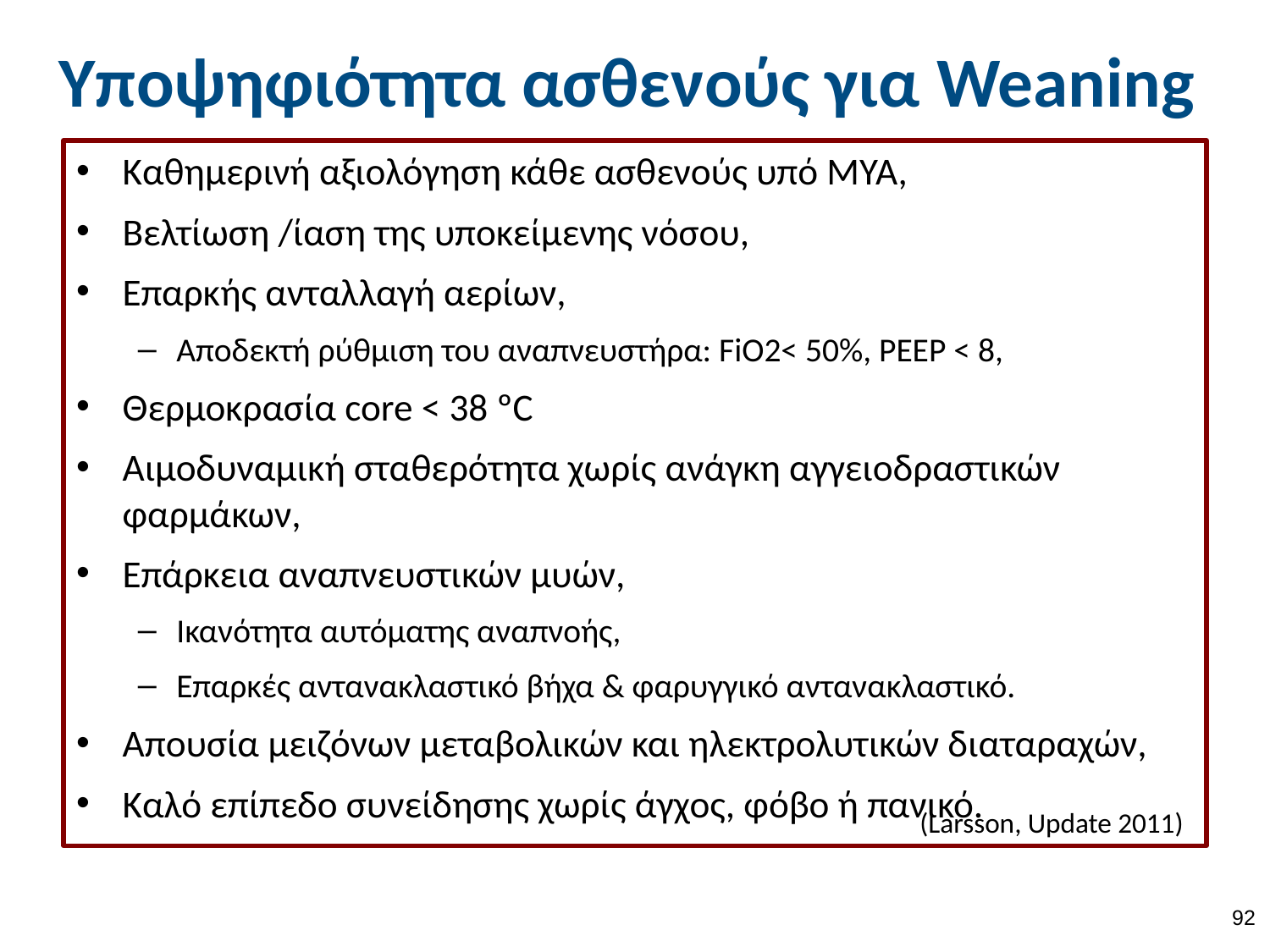

# Υποψηφιότητα ασθενούς για Weaning
Καθημερινή αξιολόγηση κάθε ασθενούς υπό ΜΥΑ,
Βελτίωση /ίαση της υποκείμενης νόσου,
Επαρκής ανταλλαγή αερίων,
Αποδεκτή ρύθμιση του αναπνευστήρα: FiO2< 50%, PEEP < 8,
Θερμοκρασία core < 38 ºC
Αιμοδυναμική σταθερότητα χωρίς ανάγκη αγγειοδραστικών φαρμάκων,
Επάρκεια αναπνευστικών μυών,
Ικανότητα αυτόματης αναπνοής,
Επαρκές αντανακλαστικό βήχα & φαρυγγικό αντανακλαστικό.
Απουσία μειζόνων μεταβολικών και ηλεκτρολυτικών διαταραχών,
Καλό επίπεδο συνείδησης χωρίς άγχος, φόβο ή πανικό.
(Larsson, Update 2011)
92